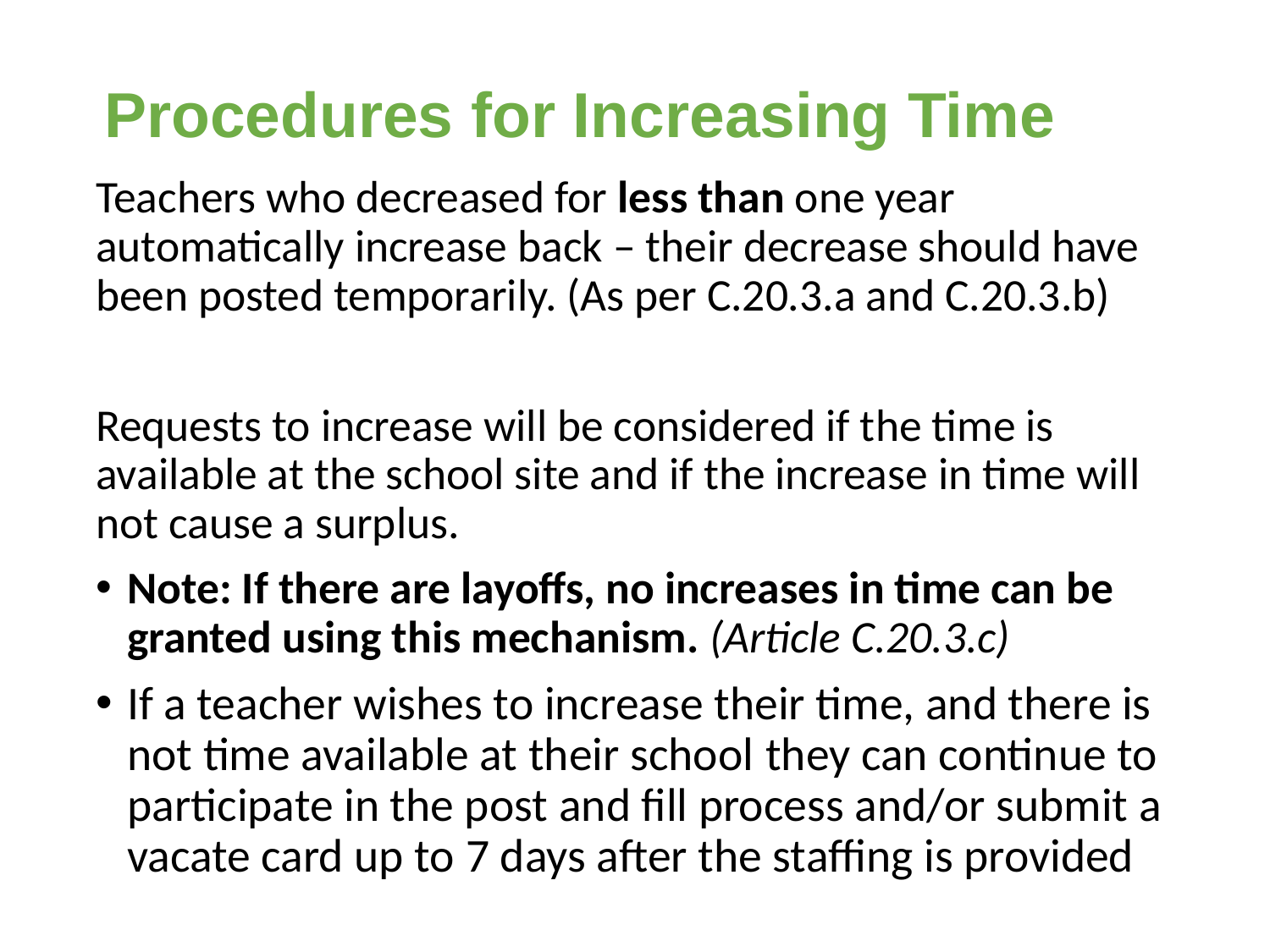

# Procedures for Increasing Time
Teachers who decreased for less than one year automatically increase back – their decrease should have been posted temporarily. (As per C.20.3.a and C.20.3.b)

Requests to increase will be considered if the time is available at the school site and if the increase in time will not cause a surplus.
Note: If there are layoffs, no increases in time can be granted using this mechanism. (Article C.20.3.c)
If a teacher wishes to increase their time, and there is not time available at their school they can continue to participate in the post and fill process and/or submit a vacate card up to 7 days after the staffing is provided